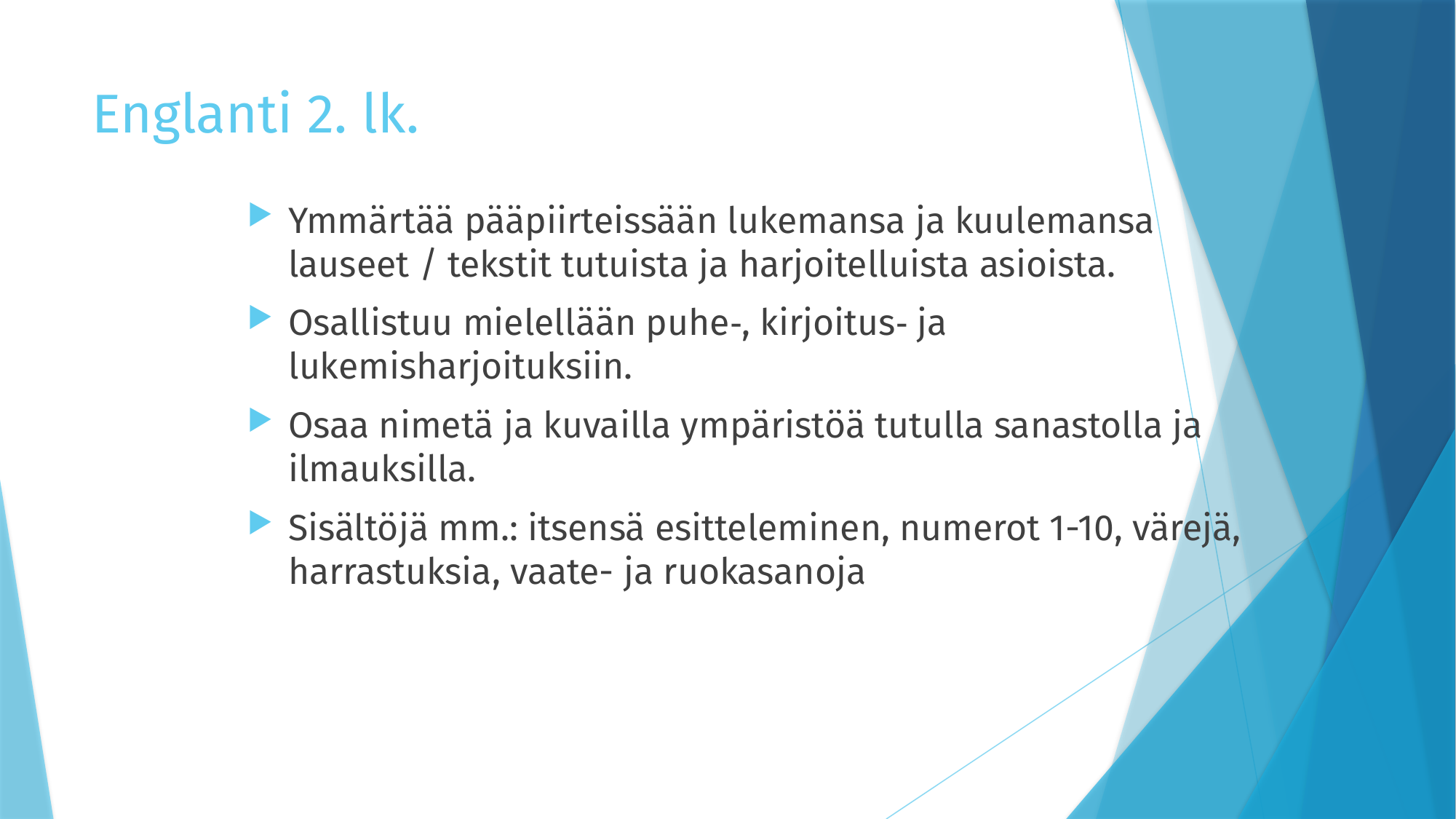

# Englanti 2. lk.
Ymmärtää pääpiirteissään lukemansa ja kuulemansa lauseet / tekstit tutuista ja harjoitelluista asioista.
Osallistuu mielellään puhe‐, kirjoitus‐ ja lukemisharjoituksiin.
Osaa nimetä ja kuvailla ympäristöä tutulla sanastolla ja ilmauksilla.
Sisältöjä mm.: itsensä esitteleminen, numerot 1-10, värejä, harrastuksia, vaate- ja ruokasanoja